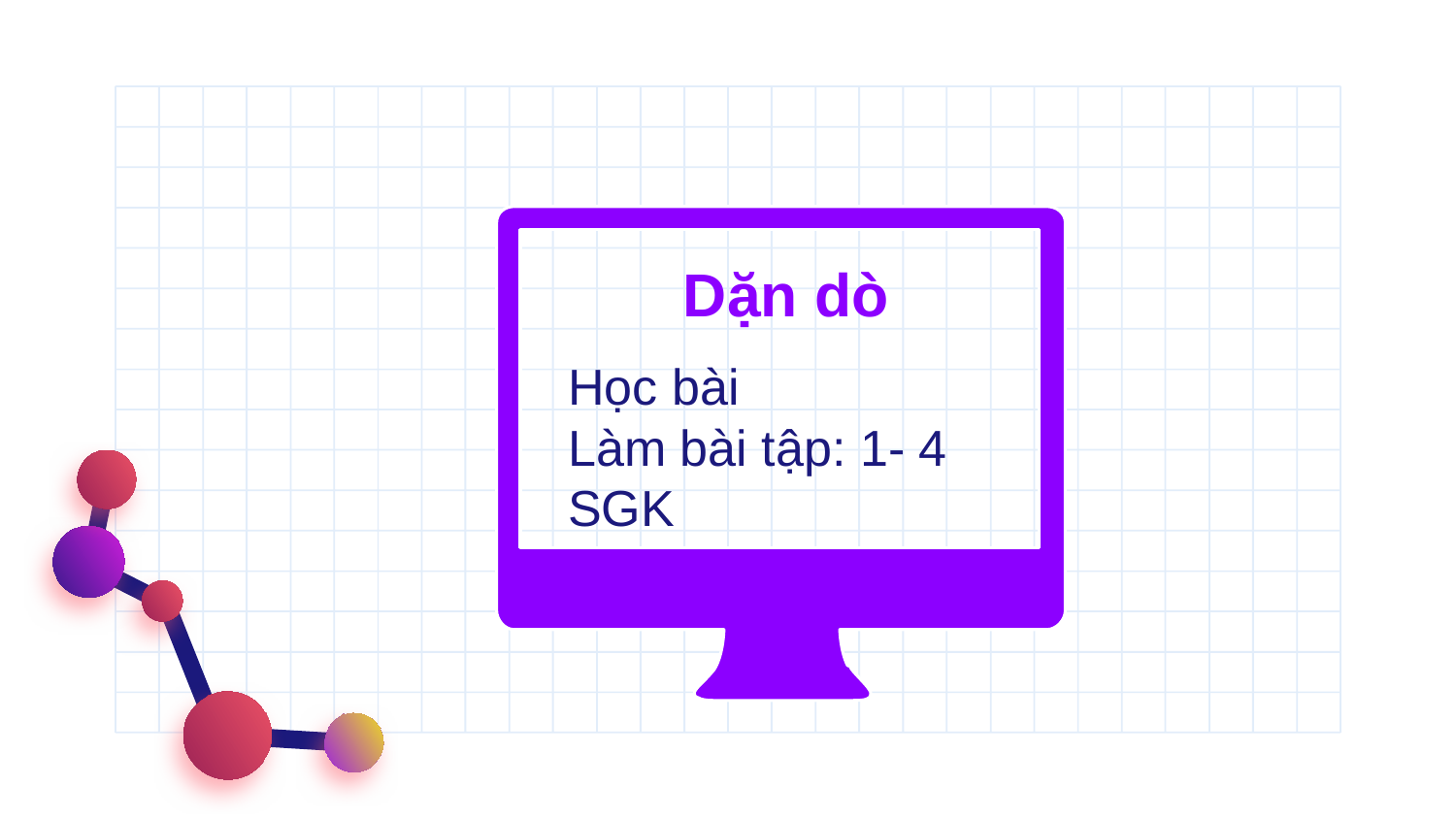

# Dặn dò
Học bài
Làm bài tập: 1- 4 SGK